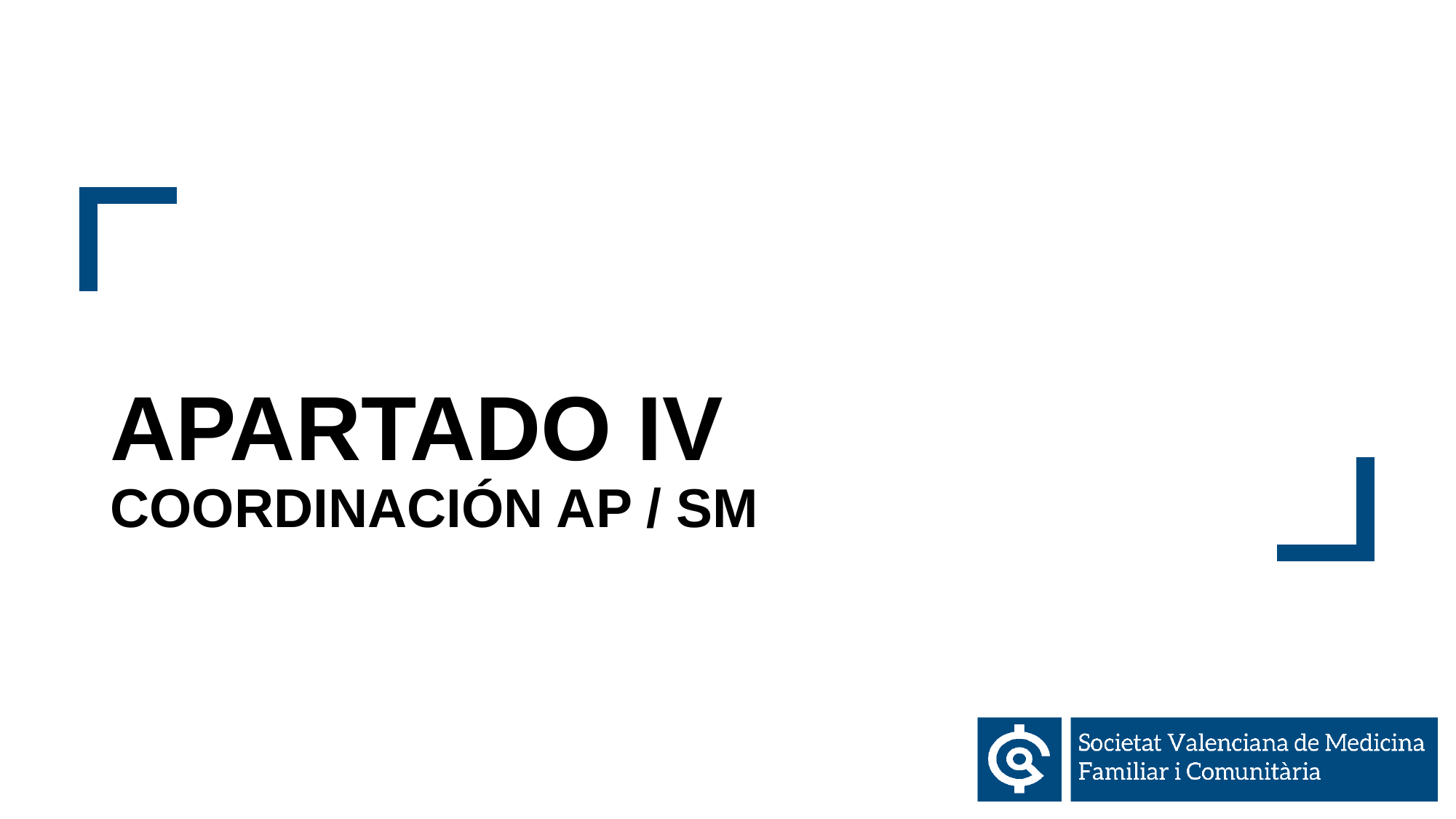

# APARTADO IV COORDINACIÓN AP / SM